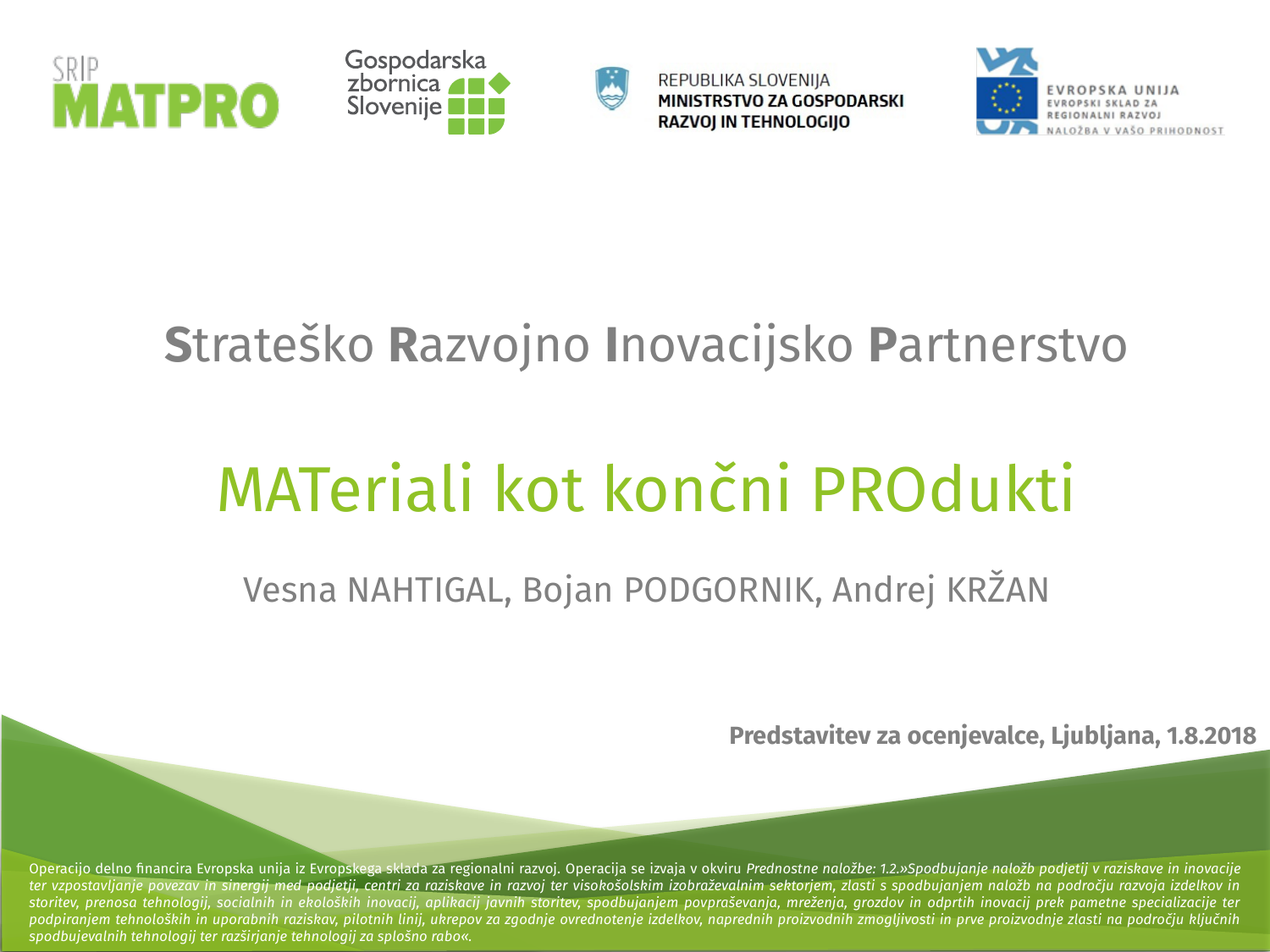

# Strateško Razvojno Inovacijsko Partnerstvo MATeriali kot končni PROdukti Vesna NAHTIGAL, Bojan PODGORNIK, Andrej KRŽAN
Predstavitev za ocenjevalce, Ljubljana, 1.8.2018

Operacijo delno financira Evropska unija iz Evropskega sklada za regionalni razvoj. Operacija se izvaja v okviru Prednostne naložbe: 1.2.»Spodbujanje naložb podjetij v raziskave in inovacije ter vzpostavljanje povezav in sinergij med podjetji, centri za raziskave in razvoj ter visokošolskim izobraževalnim sektorjem, zlasti s spodbujanjem naložb na področju razvoja izdelkov in storitev, prenosa tehnologij, socialnih in ekoloških inovacij, aplikacij javnih storitev, spodbujanjem povpraševanja, mreženja, grozdov in odprtih inovacij prek pametne specializacije ter podpiranjem tehnoloških in uporabnih raziskav, pilotnih linij, ukrepov za zgodnje ovrednotenje izdelkov, naprednih proizvodnih zmogljivosti in prve proizvodnje zlasti na področju ključnih spodbujevalnih tehnologij ter razširjanje tehnologij za splošno rabo«.